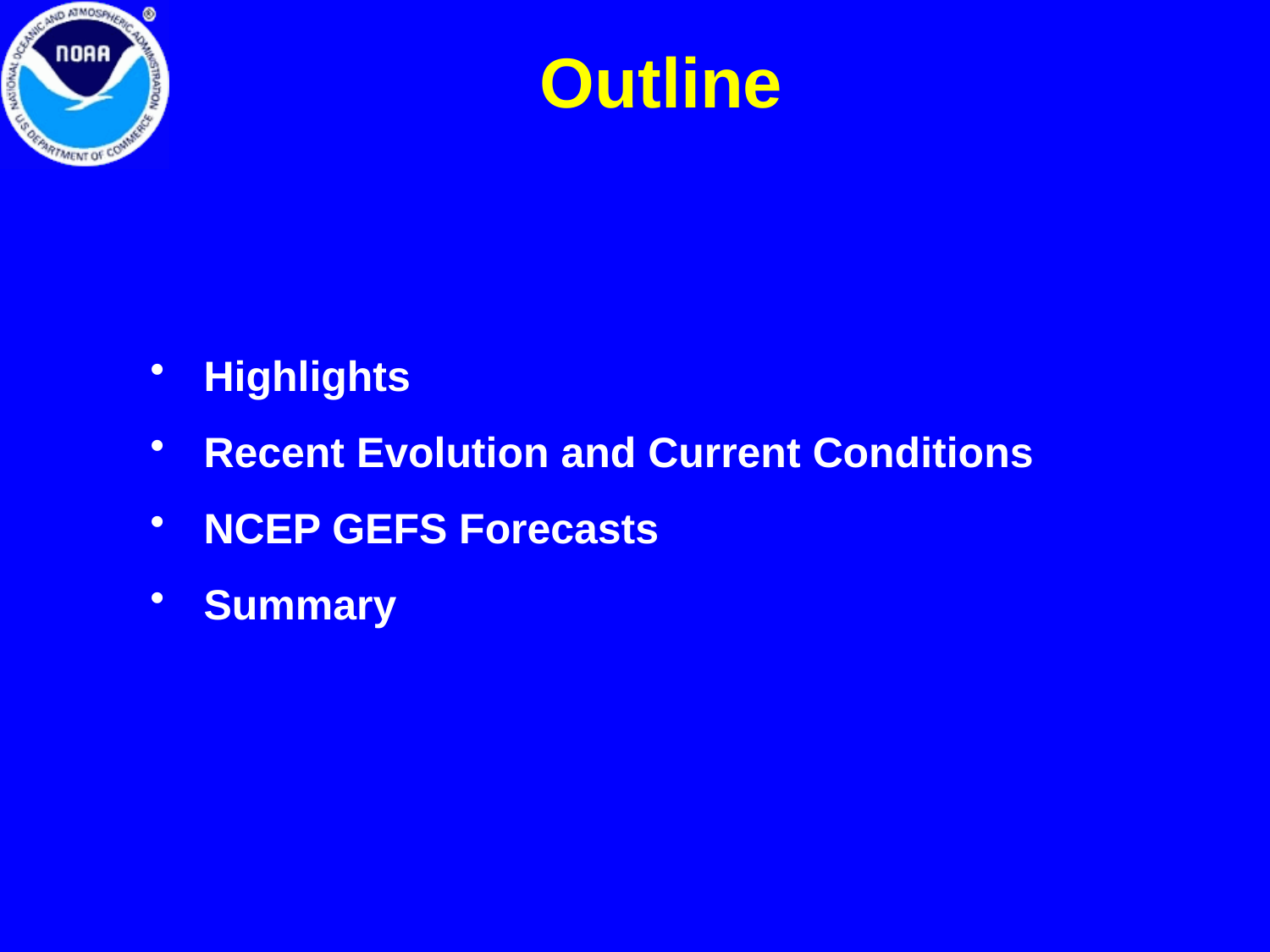

# Outline
  Highlights
  Recent Evolution and Current Conditions
  NCEP GEFS Forecasts
  Summary